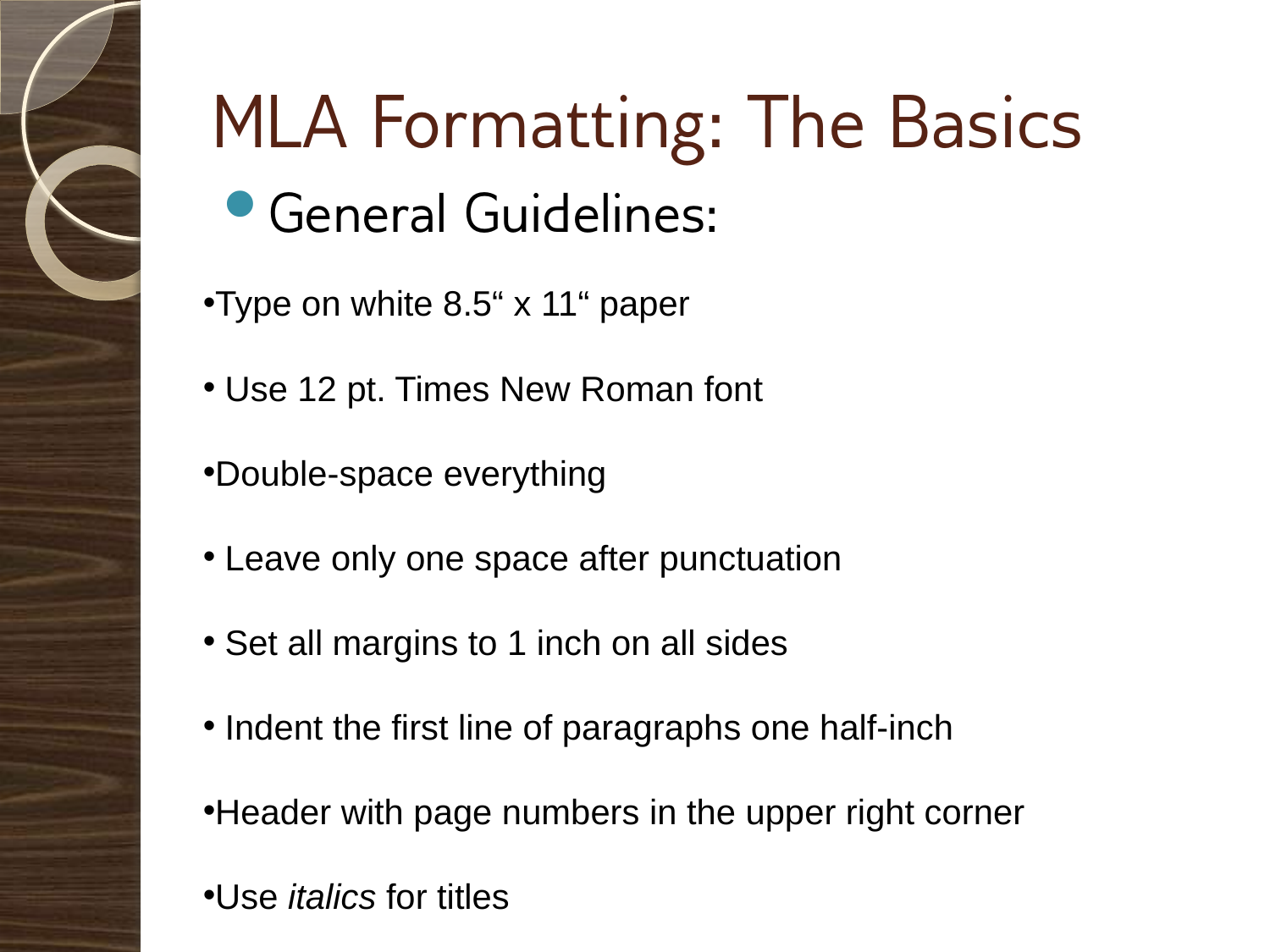

# MLA Formatting: The Basics
General Guidelines:
Type on white 8.5“ x 11“ paper
 Use 12 pt. Times New Roman font
Double-space everything
 Leave only one space after punctuation
 Set all margins to 1 inch on all sides
 Indent the first line of paragraphs one half-inch
Header with page numbers in the upper right corner
Use italics for titles